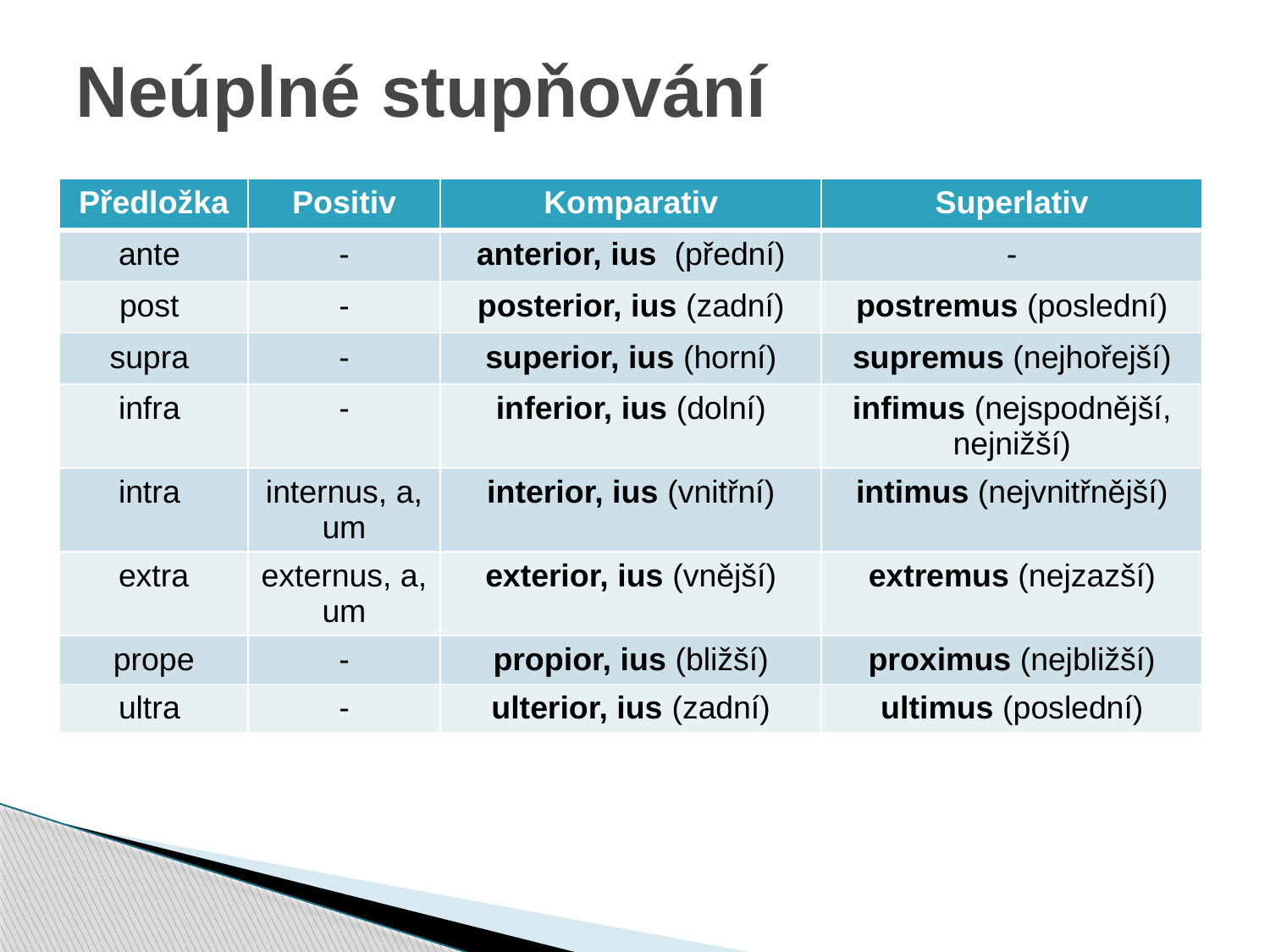

# Neúplné stupňování
| Předložka | Positiv | Komparativ | Superlativ |
| --- | --- | --- | --- |
| ante | - | anterior, ius (přední) | - |
| post | - | posterior, ius (zadní) | postremus (poslední) |
| supra | - | superior, ius (horní) | supremus (nejhořejší) |
| infra | - | inferior, ius (dolní) | infimus (nejspodnější, nejnižší) |
| intra | internus, a, um | interior, ius (vnitřní) | intimus (nejvnitřnější) |
| extra | externus, a, um | exterior, ius (vnější) | extremus (nejzazší) |
| prope | - | propior, ius (bližší) | proximus (nejbližší) |
| ultra | - | ulterior, ius (zadní) | ultimus (poslední) |